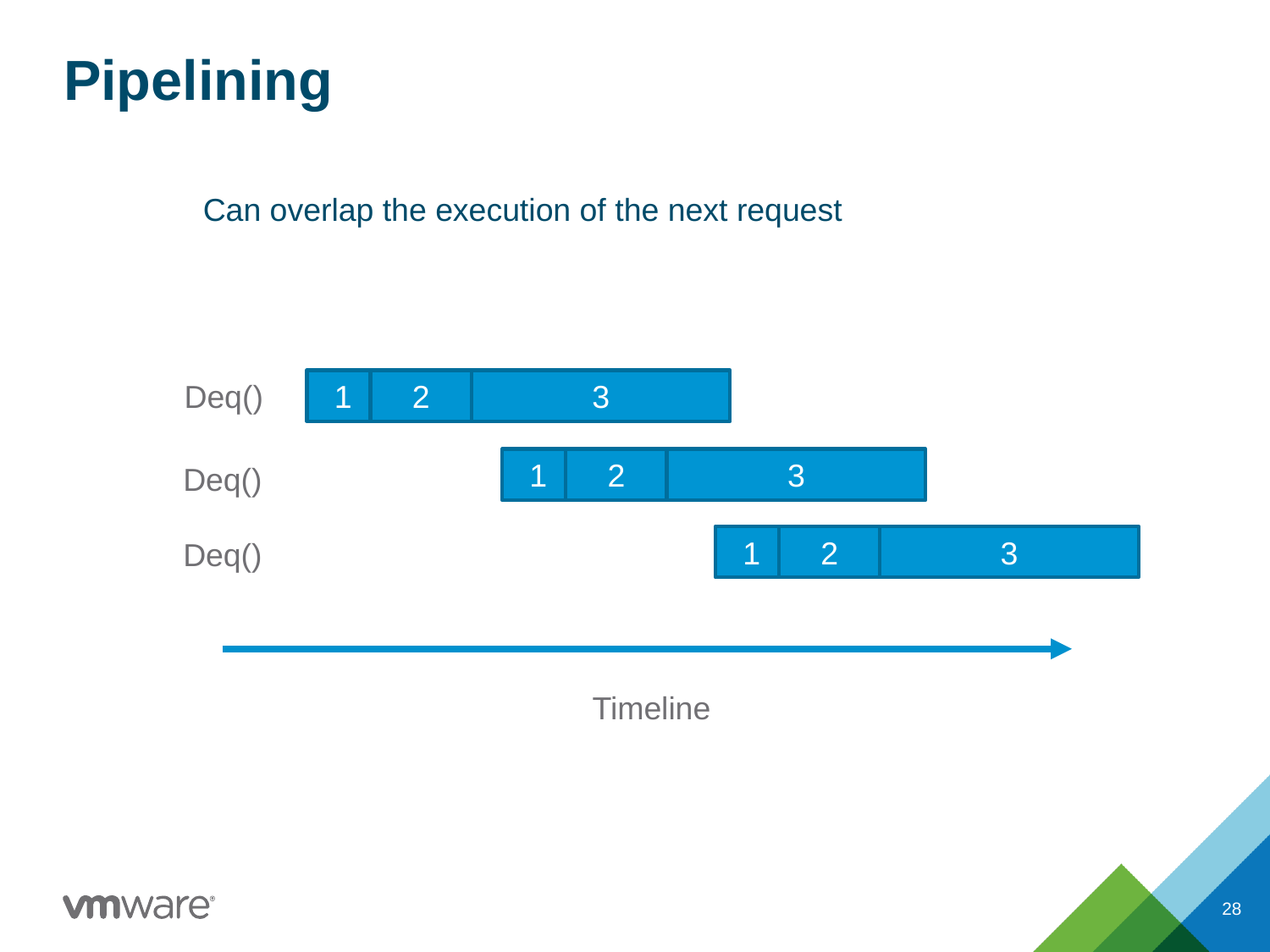

# Pipelining
Can overlap the execution of the next request
Deq()
1
2
3
1
2
3
Deq()
1
2
3
Deq()
Timeline
28